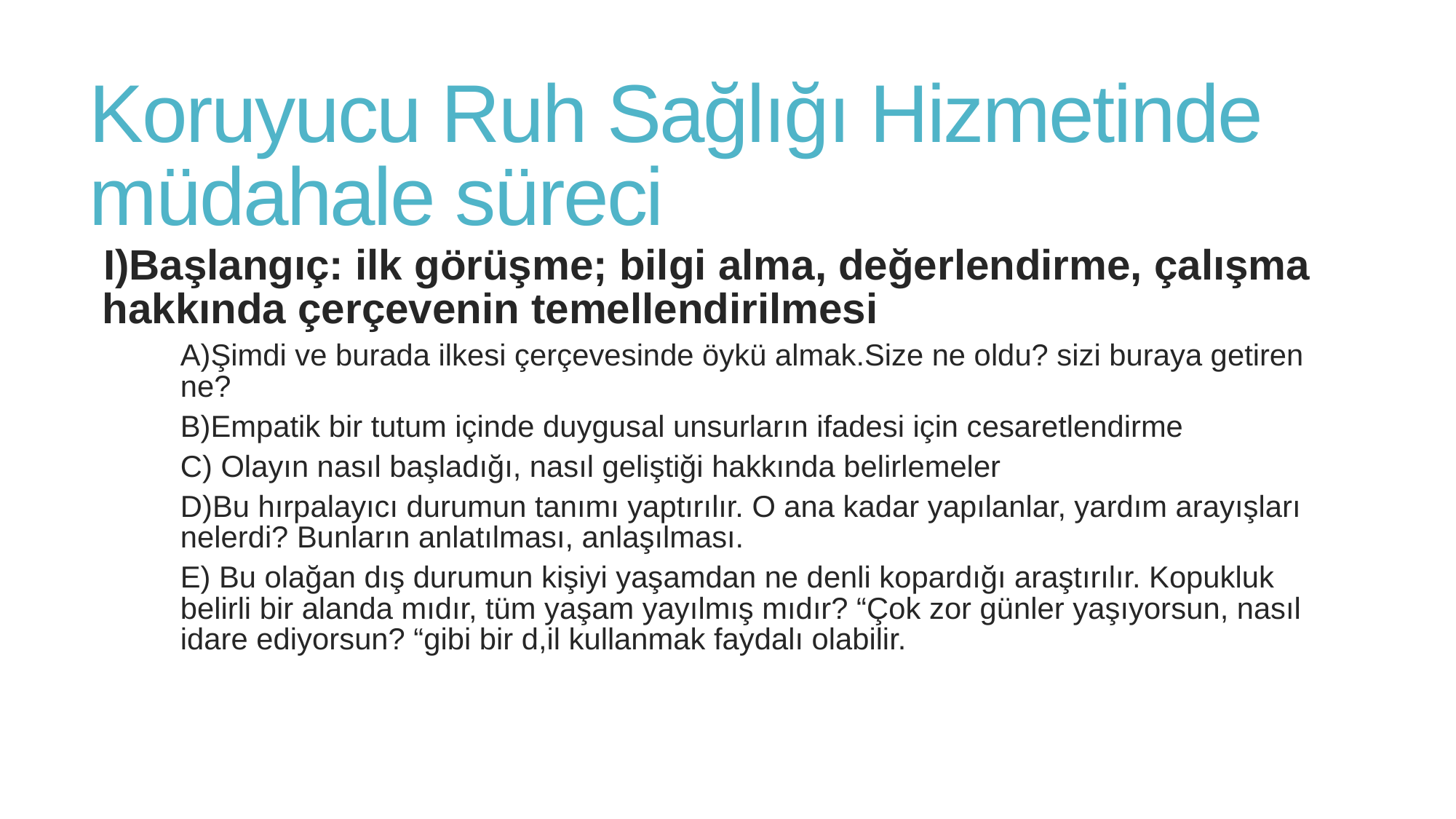

# Koruyucu Ruh Sağlığı Hizmetinde müdahale süreci
I)Başlangıç: ilk görüşme; bilgi alma, değerlendirme, çalışma hakkında çerçevenin temellendirilmesi
A)Şimdi ve burada ilkesi çerçevesinde öykü almak.Size ne oldu? sizi buraya getiren ne?
B)Empatik bir tutum içinde duygusal unsurların ifadesi için cesaretlendirme
C) Olayın nasıl başladığı, nasıl geliştiği hakkında belirlemeler
D)Bu hırpalayıcı durumun tanımı yaptırılır. O ana kadar yapılanlar, yardım arayışları nelerdi? Bunların anlatılması, anlaşılması.
E) Bu olağan dış durumun kişiyi yaşamdan ne denli kopardığı araştırılır. Kopukluk belirli bir alanda mıdır, tüm yaşam yayılmış mıdır? “Çok zor günler yaşıyorsun, nasıl idare ediyorsun? “gibi bir d,il kullanmak faydalı olabilir.